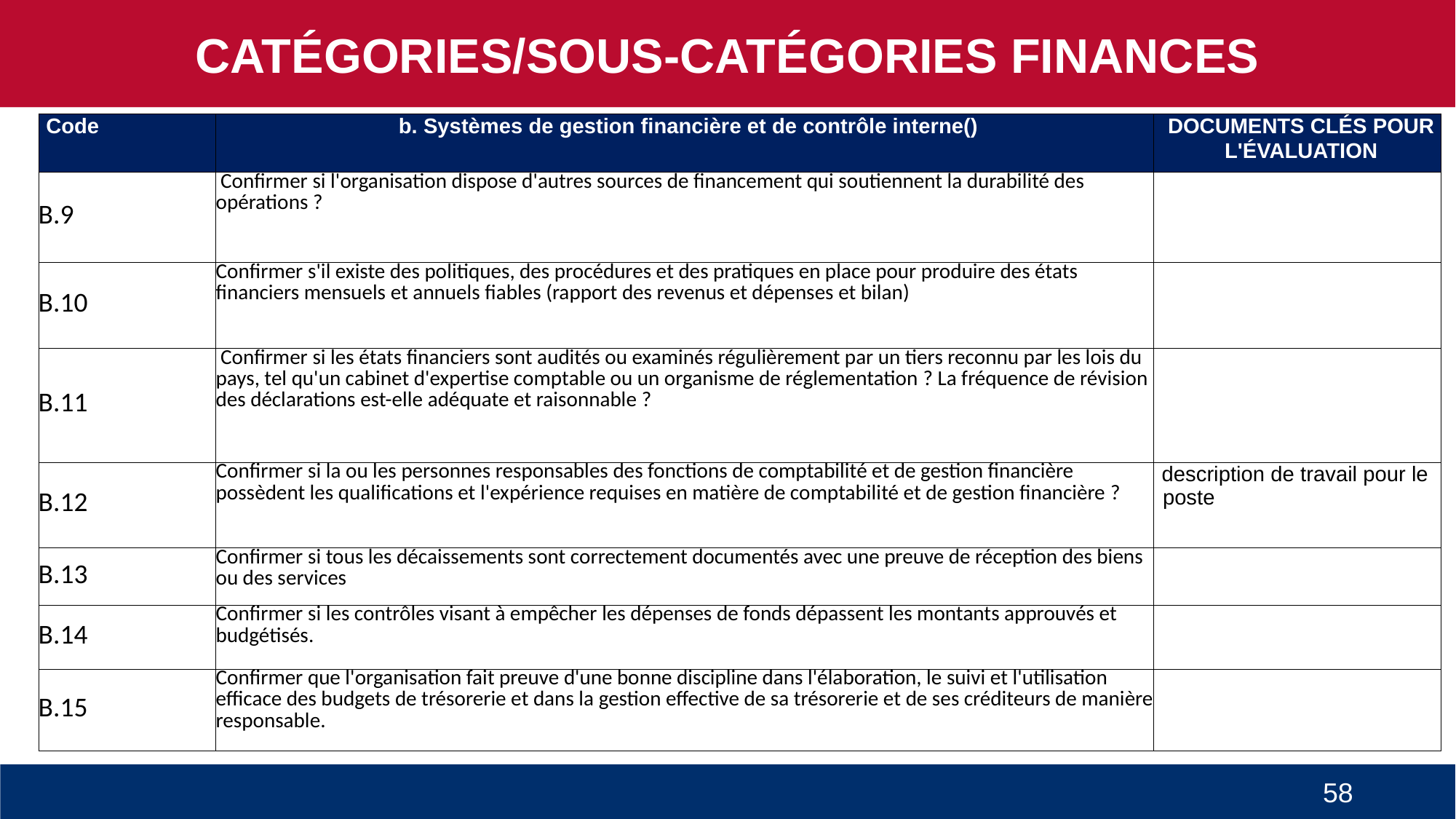

CATÉGORIES/SOUS-CATÉGORIES FINANCES
| Code | b. Systèmes de gestion financière et de contrôle interne() | DOCUMENTS CLÉS POUR L'ÉVALUATION |
| --- | --- | --- |
| B.9 | Confirmer si l'organisation dispose d'autres sources de financement qui soutiennent la durabilité des opérations ? |  |
| B.10 | Confirmer s'il existe des politiques, des procédures et des pratiques en place pour produire des états financiers mensuels et annuels fiables (rapport des revenus et dépenses et bilan) |  |
| B.11 | Confirmer si les états financiers sont audités ou examinés régulièrement par un tiers reconnu par les lois du pays, tel qu'un cabinet d'expertise comptable ou un organisme de réglementation ? La fréquence de révision des déclarations est-elle adéquate et raisonnable ? |  |
| B.12 | Confirmer si la ou les personnes responsables des fonctions de comptabilité et de gestion financière possèdent les qualifications et l'expérience requises en matière de comptabilité et de gestion financière ? | description de travail pour le poste |
| B.13 | Confirmer si tous les décaissements sont correctement documentés avec une preuve de réception des biens ou des services |  |
| B.14 | Confirmer si les contrôles visant à empêcher les dépenses de fonds dépassent les montants approuvés et budgétisés. |  |
| B.15 | Confirmer que l'organisation fait preuve d'une bonne discipline dans l'élaboration, le suivi et l'utilisation efficace des budgets de trésorerie et dans la gestion effective de sa trésorerie et de ses créditeurs de manière responsable. |  |
58